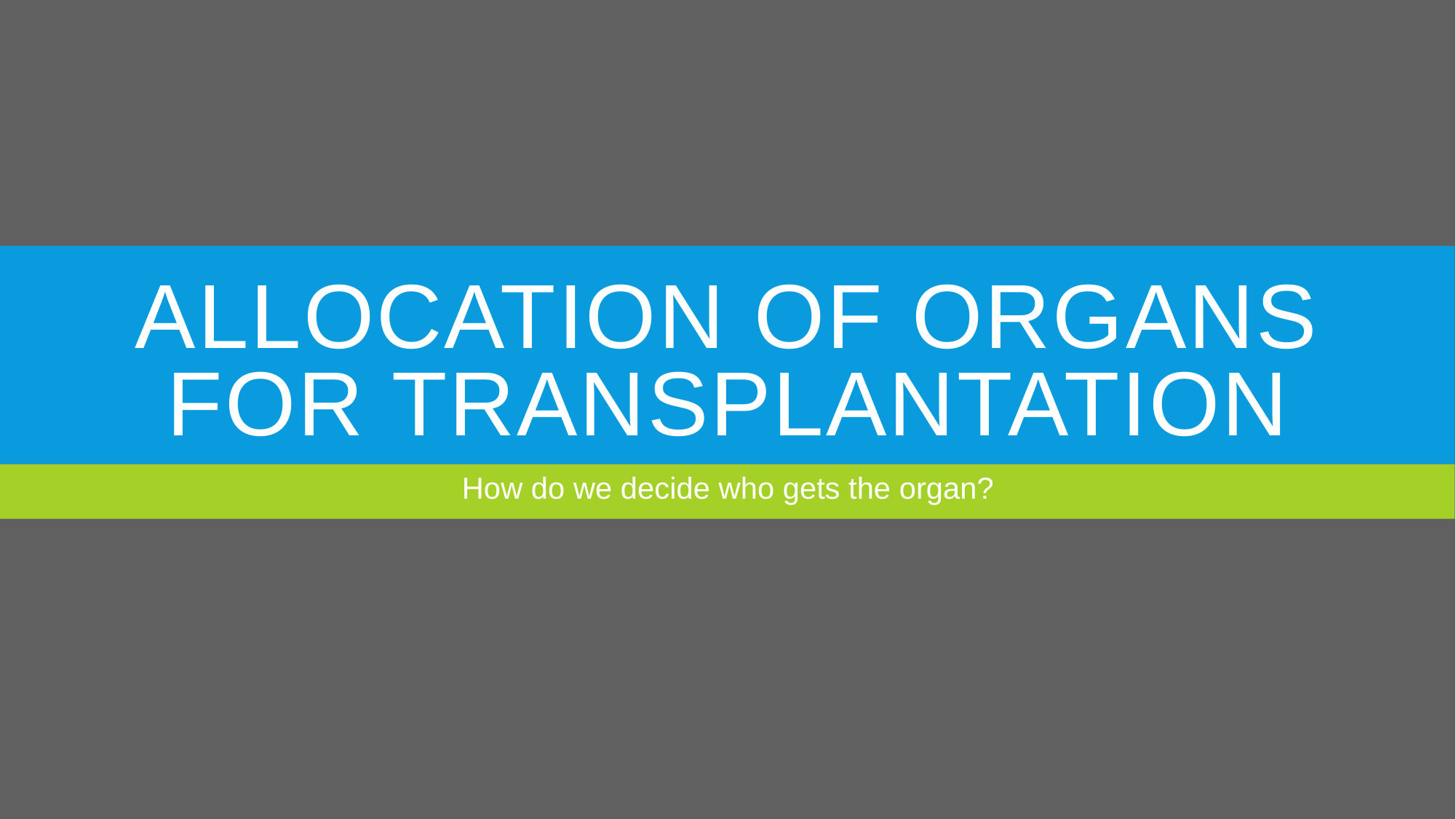

# Allocation of Organs for Transplantation
How do we decide who gets the organ?